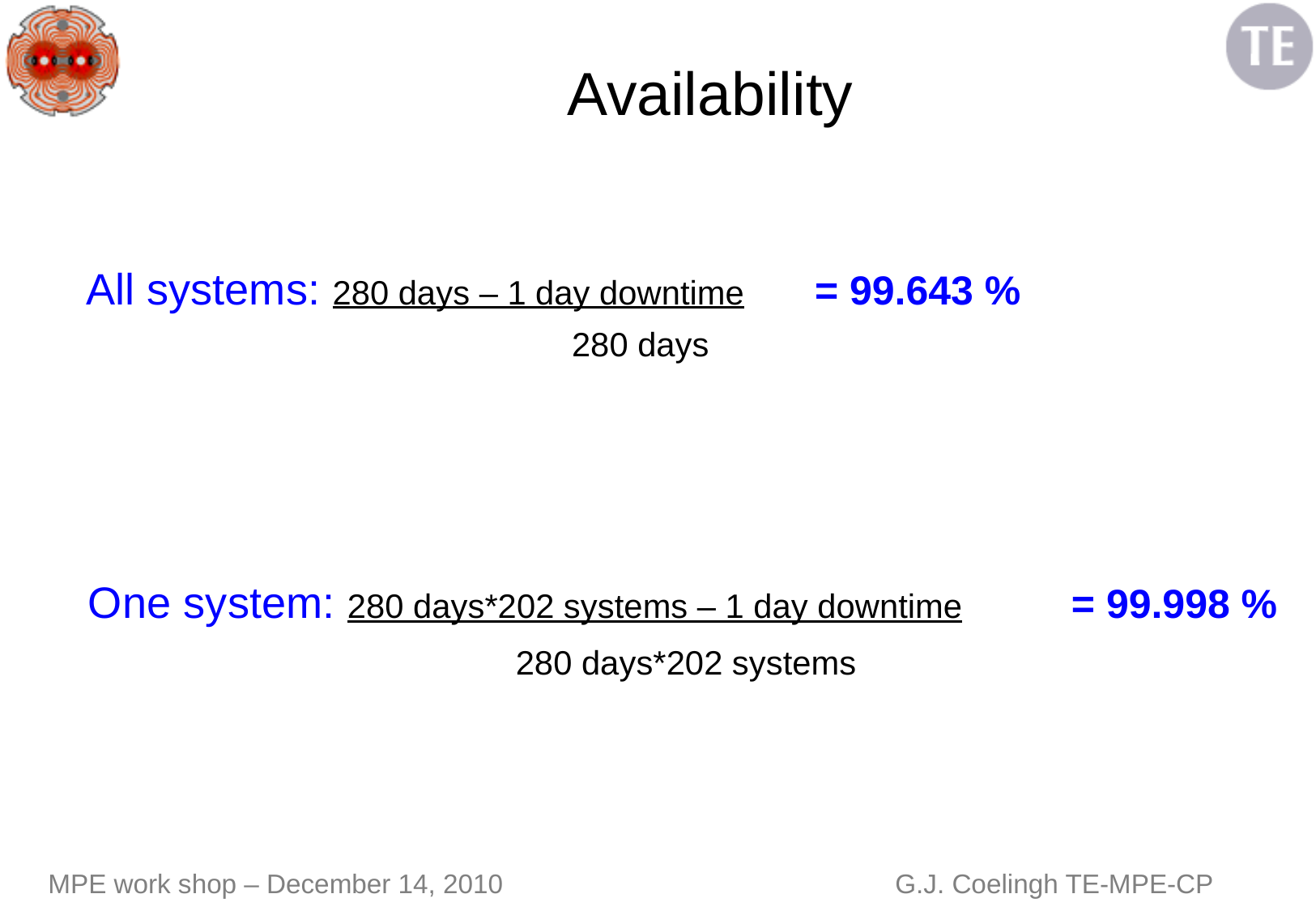

# Availability

	All systems: 280 days – 1 day downtime 	= 99.643 %
					280 days

	One system: 280 days*202 systems – 1 day downtime	 = 99.998 %
				280 days*202 systems

MPE work shop – December 14, 2010                    	                          G.J. Coelingh TE-MPE-CP